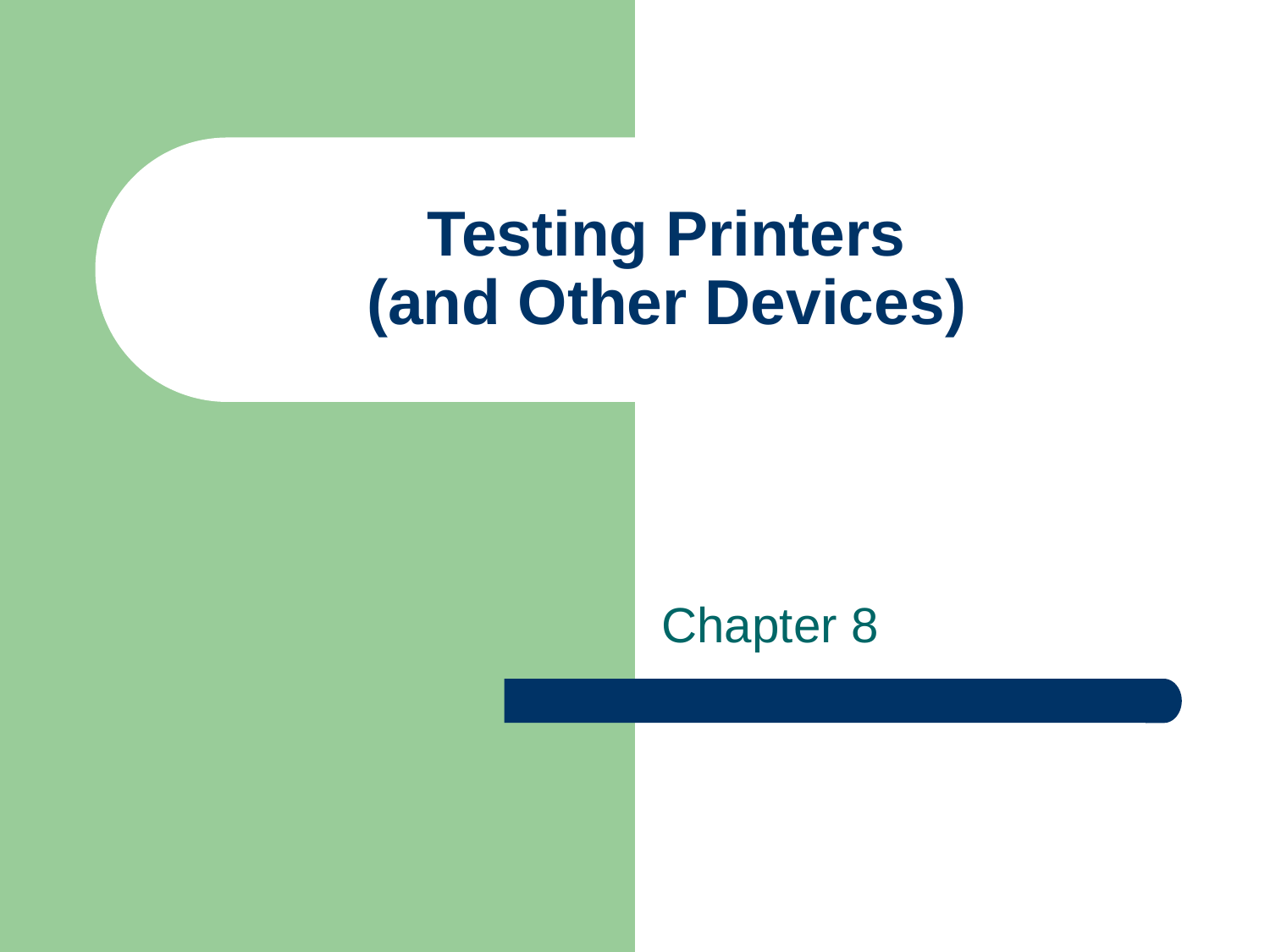

# Testing Printers (and Other Devices)
Chapter 8